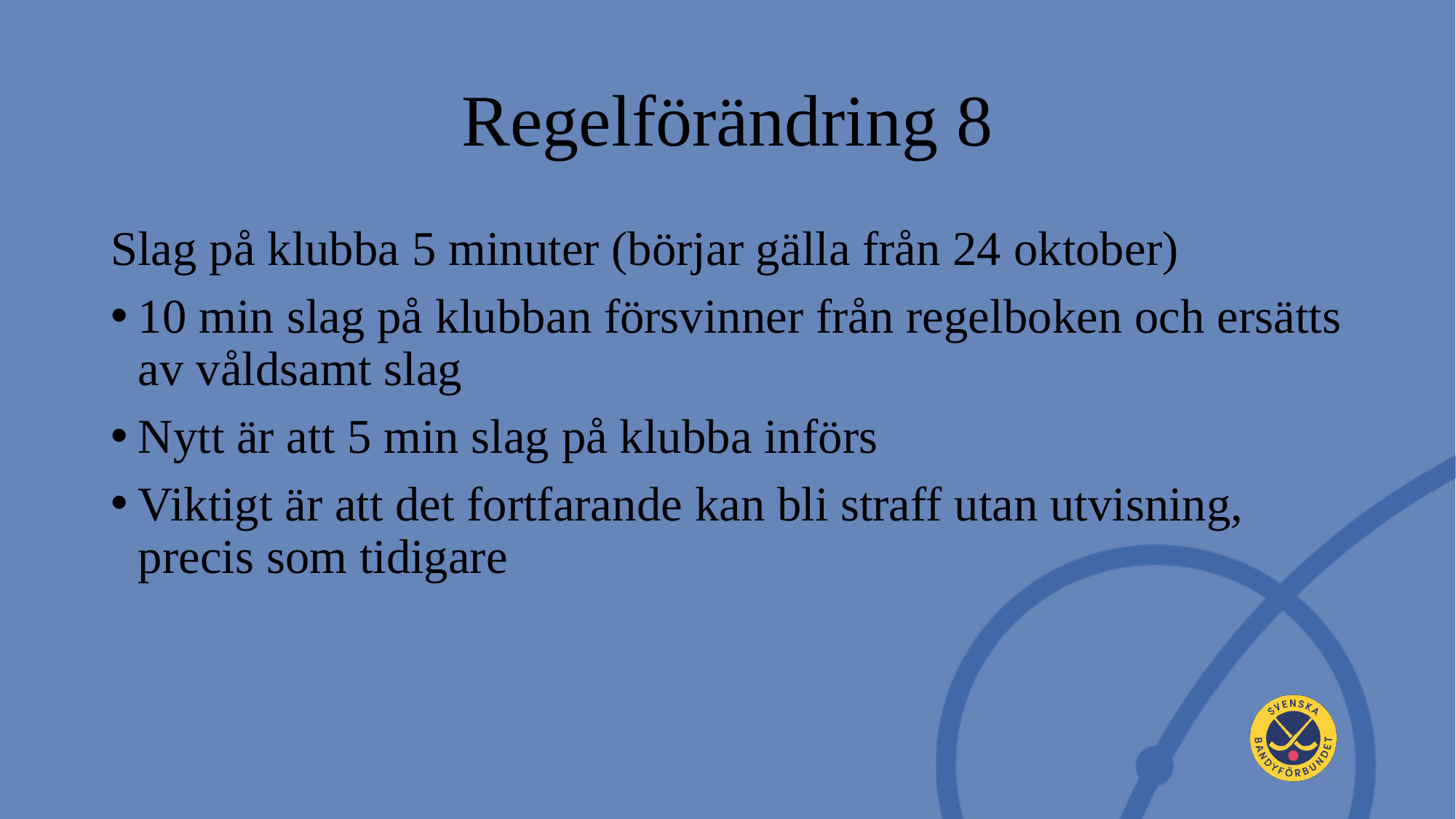

# Regelförändring 8​
Slag på klubba 5 minuter (börjar gälla från 24 oktober)
10 min slag på klubban försvinner från regelboken och ersätts av våldsamt slag
Nytt är att 5 min slag på klubba införs
Viktigt är att det fortfarande kan bli straff utan utvisning, precis som tidigare